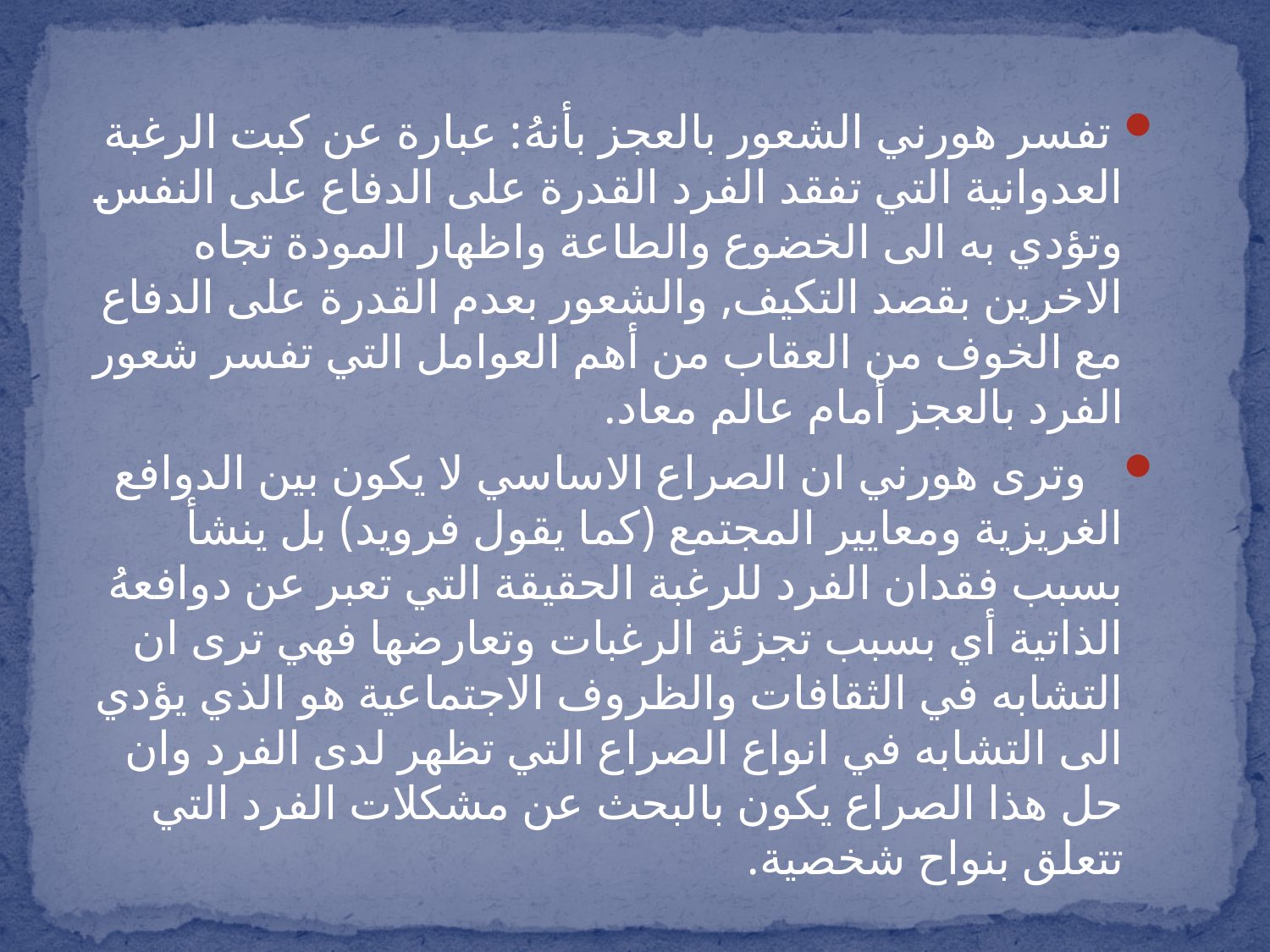

تفسر هورني الشعور بالعجز بأنهُ: عبارة عن كبت الرغبة العدوانية التي تفقد الفرد القدرة على الدفاع على النفس وتؤدي به الى الخضوع والطاعة واظهار المودة تجاه الاخرين بقصد التكيف, والشعور بعدم القدرة على الدفاع مع الخوف من العقاب من أهم العوامل التي تفسر شعور الفرد بالعجز أمام عالم معاد.
   وترى هورني ان الصراع الاساسي لا يكون بين الدوافع الغريزية ومعايير المجتمع (كما يقول فرويد) بل ينشأ بسبب فقدان الفرد للرغبة الحقيقة التي تعبر عن دوافعهُ الذاتية أي بسبب تجزئة الرغبات وتعارضها فهي ترى ان التشابه في الثقافات والظروف الاجتماعية هو الذي يؤدي الى التشابه في انواع الصراع التي تظهر لدى الفرد وان حل هذا الصراع يكون بالبحث عن مشكلات الفرد التي تتعلق بنواح شخصية.